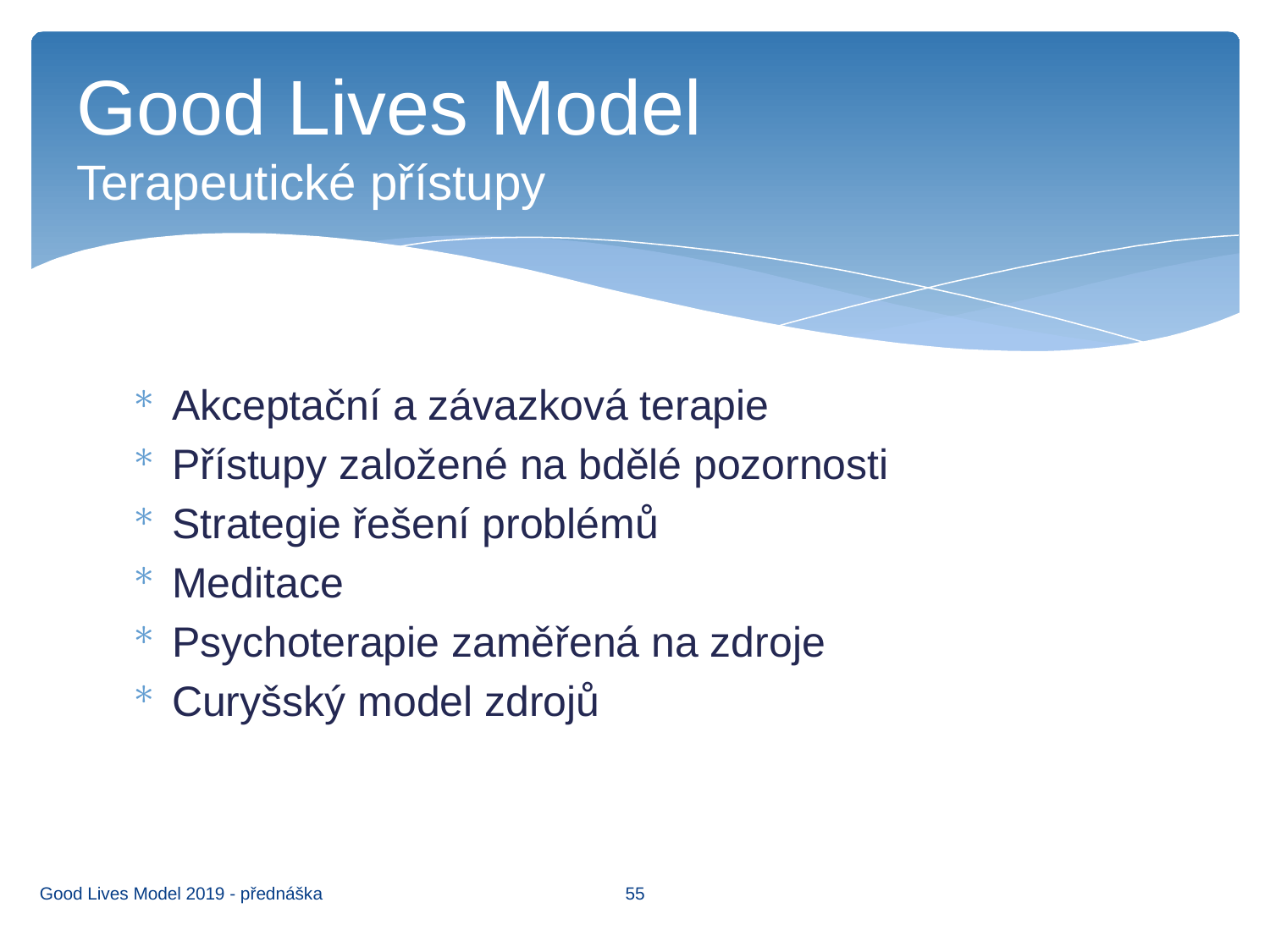

# Good Lives Model Terapeutické přístupy
Akceptační a závazková terapie
Přístupy založené na bdělé pozornosti
Strategie řešení problémů
Meditace
Psychoterapie zaměřená na zdroje
Curyšský model zdrojů

55
Good Lives Model 2019 - přednáška